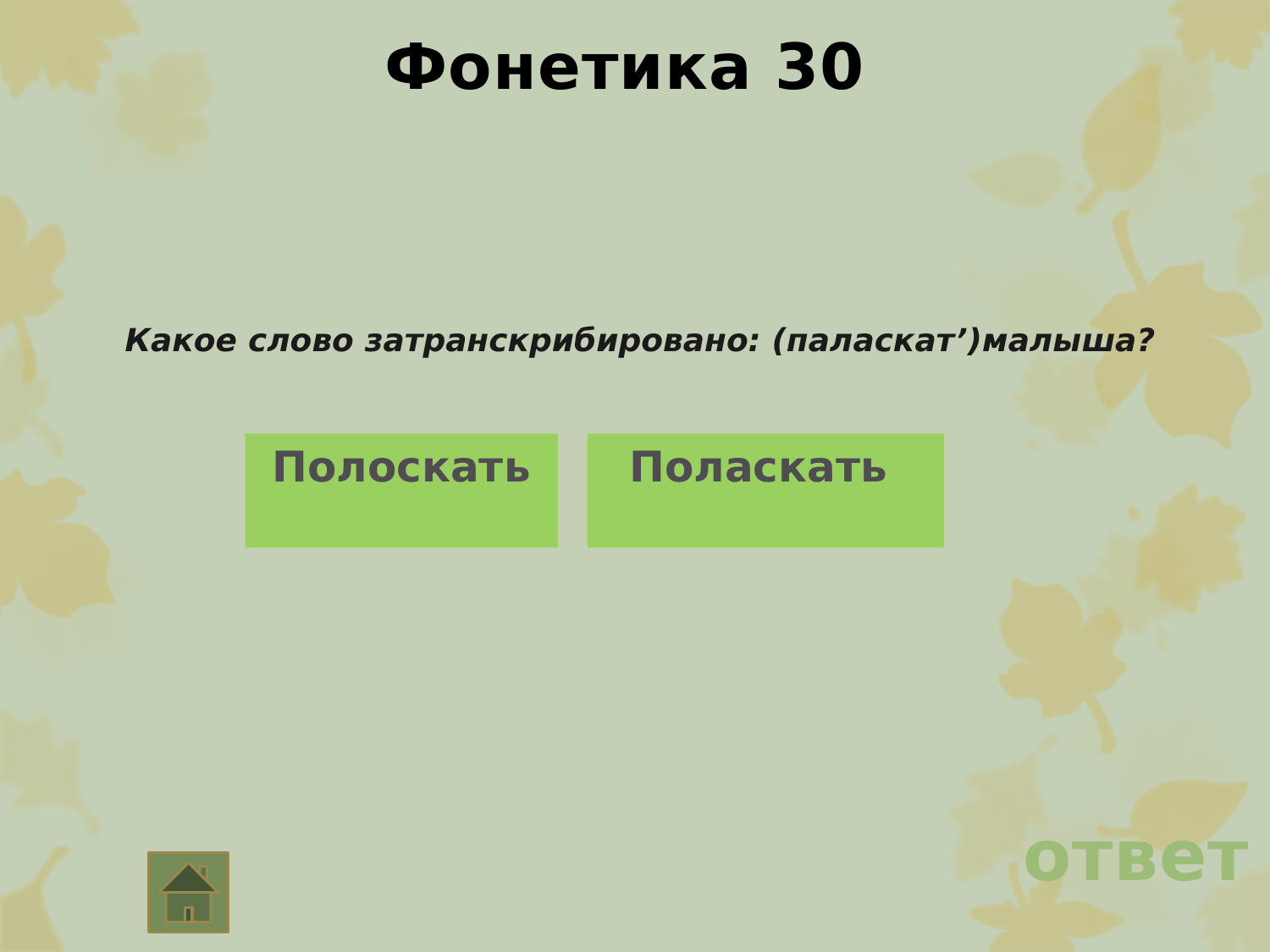

Фонетика 30
 Какое слово затранскрибировано: (паласкат’)малыша?
 Полоскать

  Поласкать

ответ